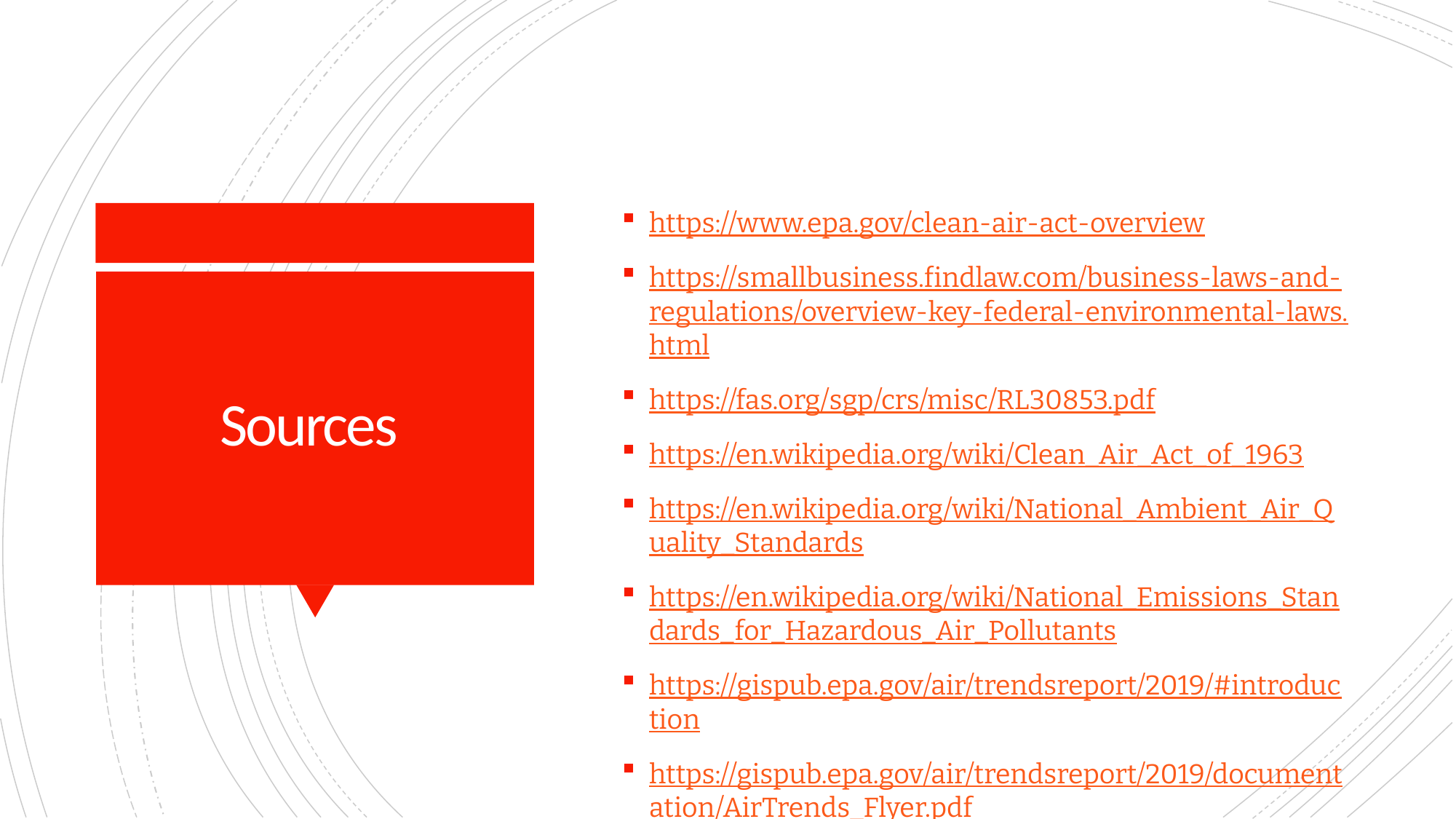

https://www.epa.gov/clean-air-act-overview
https://smallbusiness.findlaw.com/business-laws-and-regulations/overview-key-federal-environmental-laws.html
https://fas.org/sgp/crs/misc/RL30853.pdf
https://en.wikipedia.org/wiki/Clean_Air_Act_of_1963
https://en.wikipedia.org/wiki/National_Ambient_Air_Quality_Standards
https://en.wikipedia.org/wiki/National_Emissions_Standards_for_Hazardous_Air_Pollutants
https://gispub.epa.gov/air/trendsreport/2019/#introduction
https://gispub.epa.gov/air/trendsreport/2019/documentation/AirTrends_Flyer.pdf
# Sources